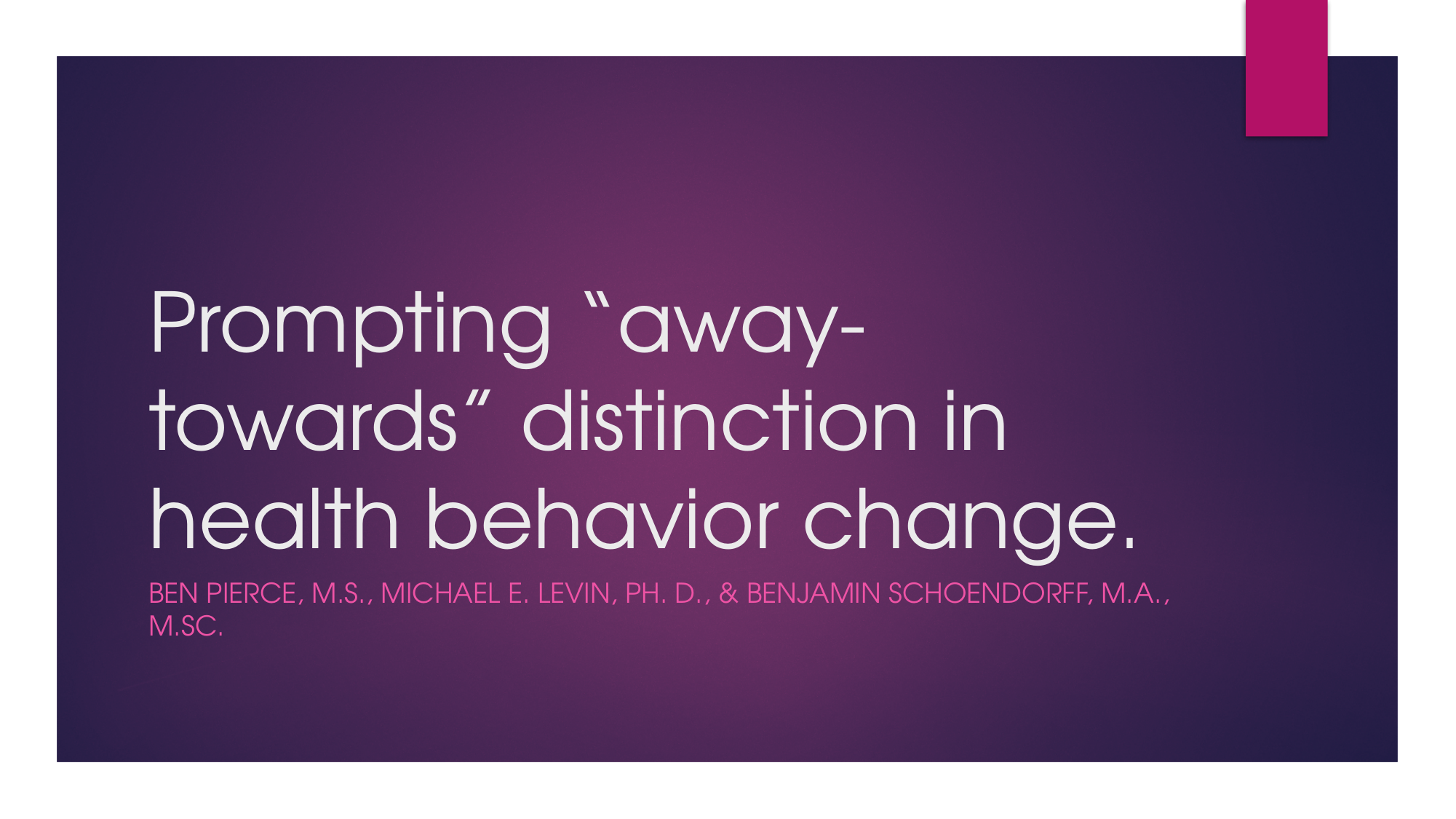

# Prompting “away-towards” distinction in health behavior change.
Ben Pierce, M.S., Michael E. Levin, Ph. D., & Benjamin Schoendorff, M.A., M.Sc.